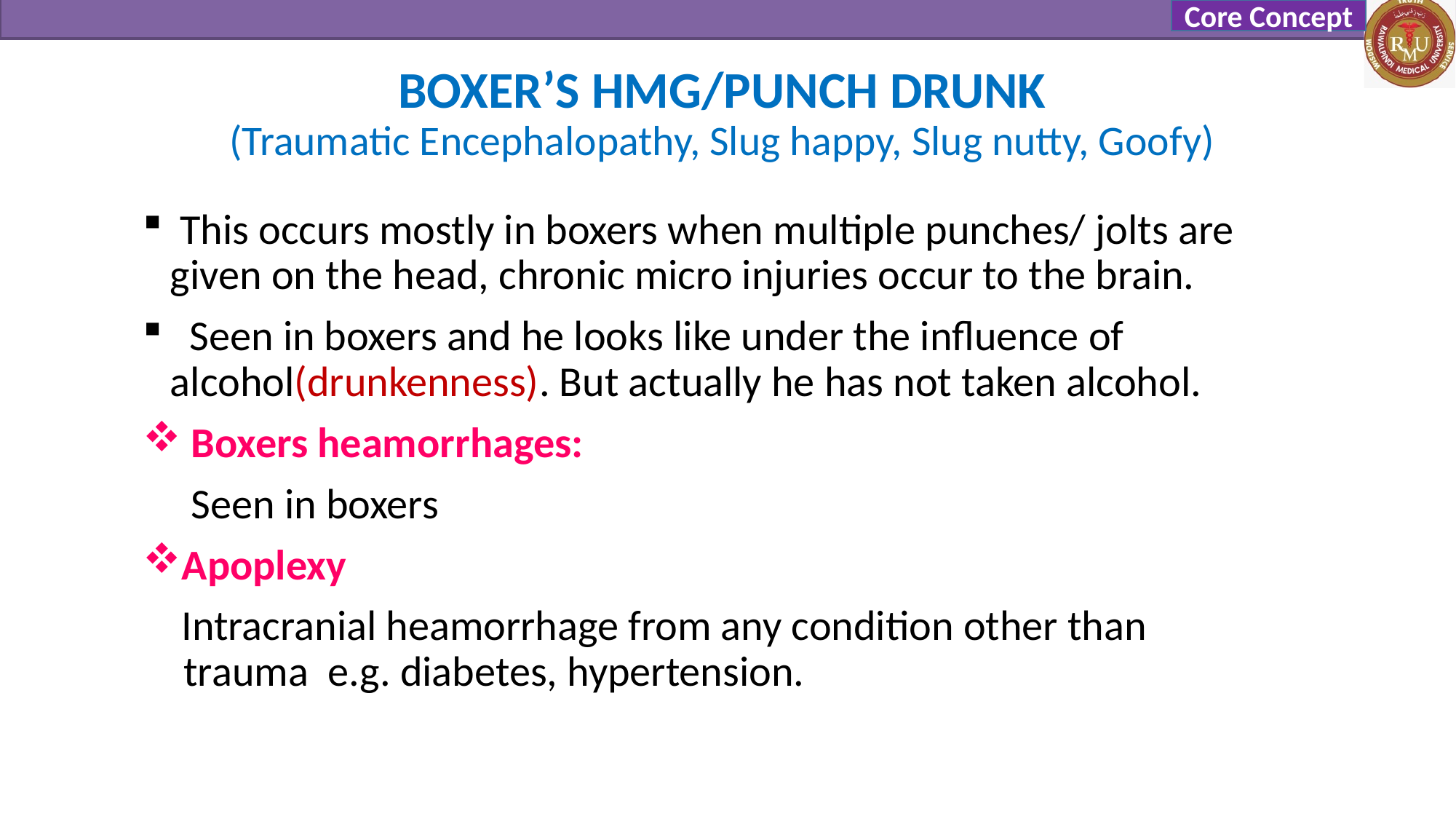

Core Concept
# BOXER’S HMG/PUNCH DRUNK (Traumatic Encephalopathy, Slug happy, Slug nutty, Goofy)

 This occurs mostly in boxers when multiple punches/ jolts are given on the head, chronic micro injuries occur to the brain.
  Seen in boxers and he looks like under the influence of alcohol(drunkenness). But actually he has not taken alcohol.
 Boxers heamorrhages:
     Seen in boxers
Apoplexy
    Intracranial heamorrhage from any condition other than   trauma  e.g. diabetes, hypertension.